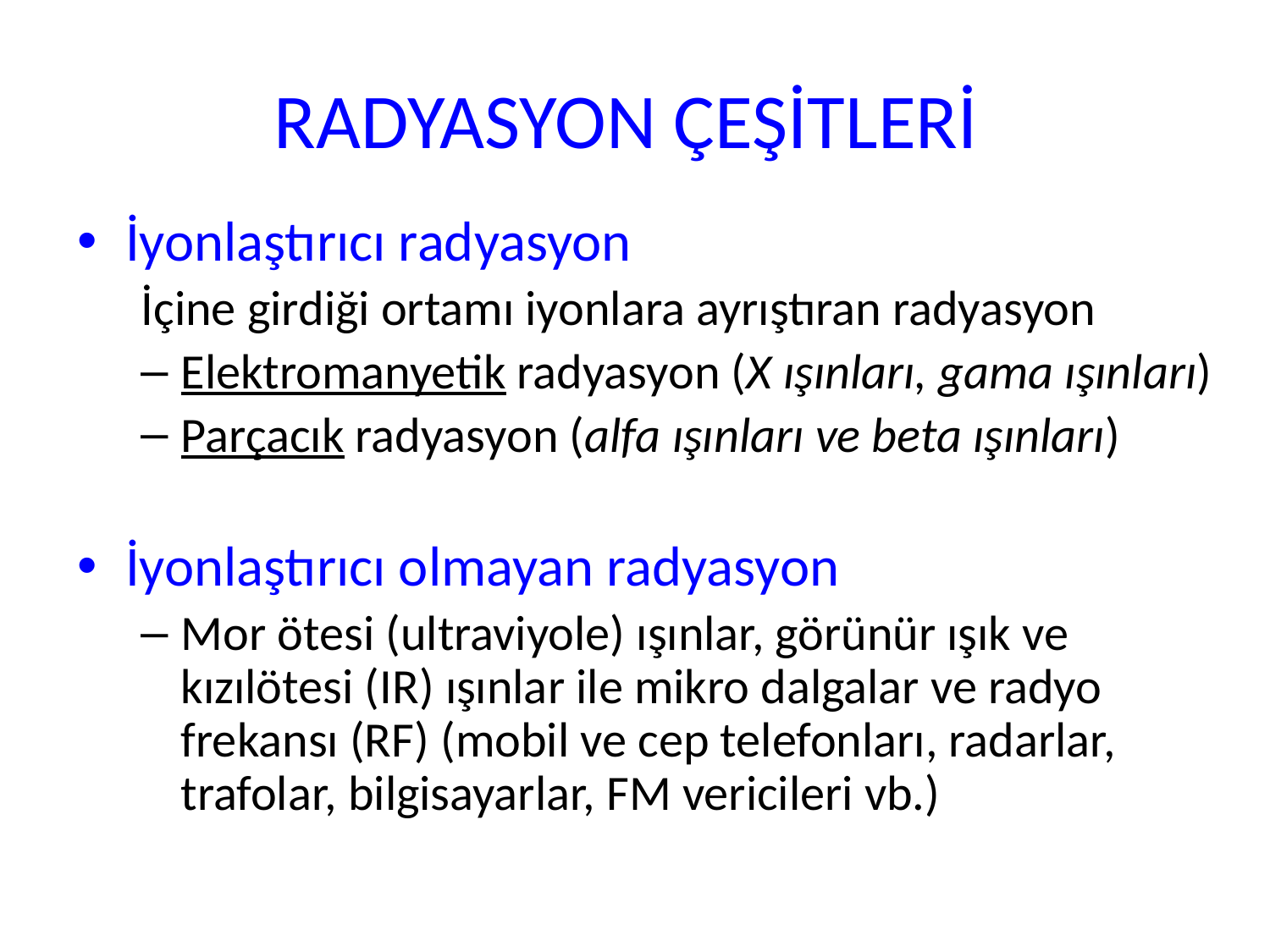

# RADYASYON ÇEŞİTLERİ
İyonlaştırıcı radyasyon
İçine girdiği ortamı iyonlara ayrıştıran radyasyon
Elektromanyetik radyasyon (X ışınları, gama ışınları)
Parçacık radyasyon (alfa ışınları ve beta ışınları)

İyonlaştırıcı olmayan radyasyon
Mor ötesi (ultraviyole) ışınlar, görünür ışık ve kızılötesi (IR) ışınlar ile mikro dalgalar ve radyo frekansı (RF) (mobil ve cep telefonları, radarlar, trafolar, bilgisayarlar, FM vericileri vb.)